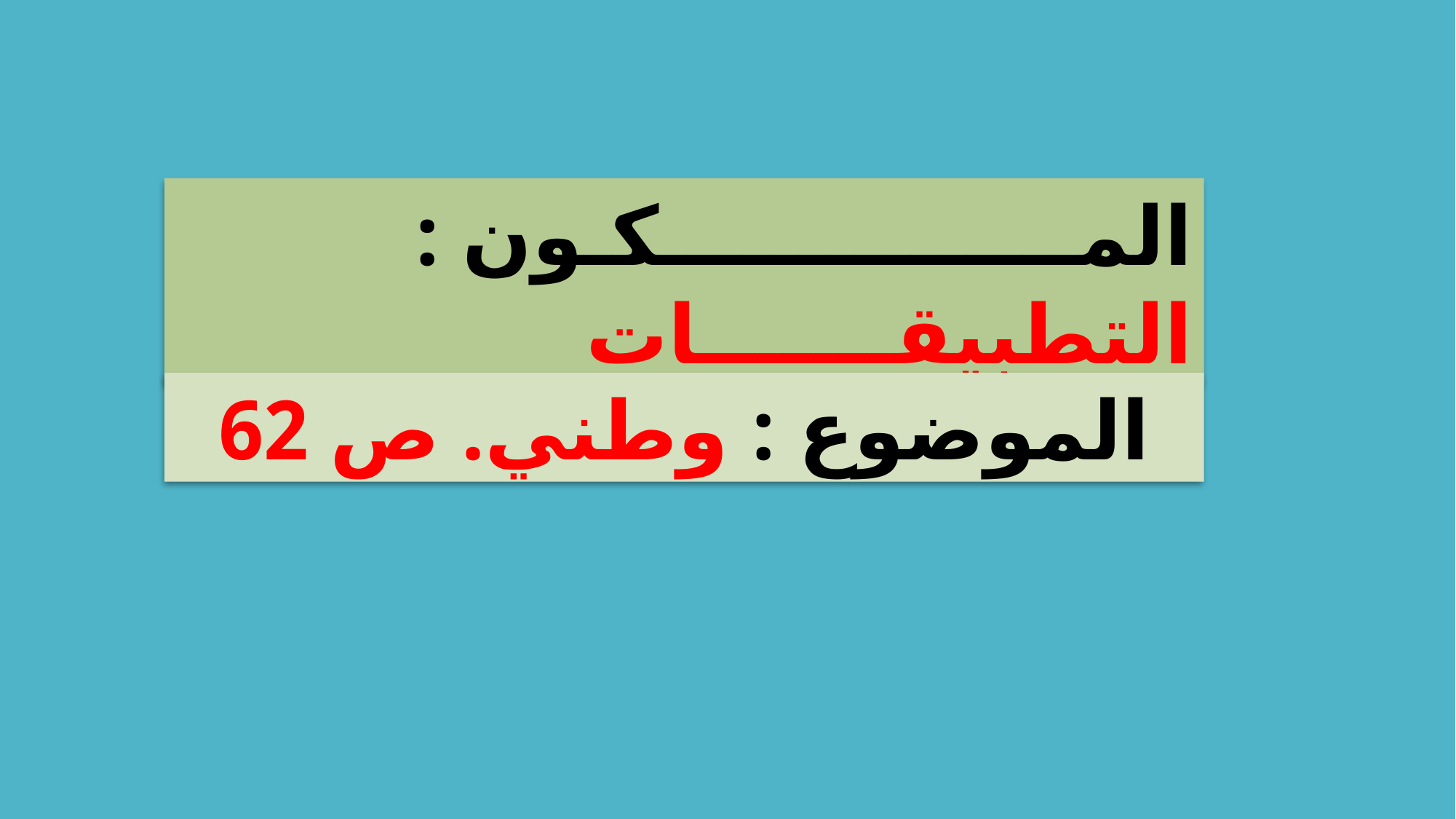

المـــــــــــــــكـون : التطبيقـــــــات
الموضوع : وطني. ص 62